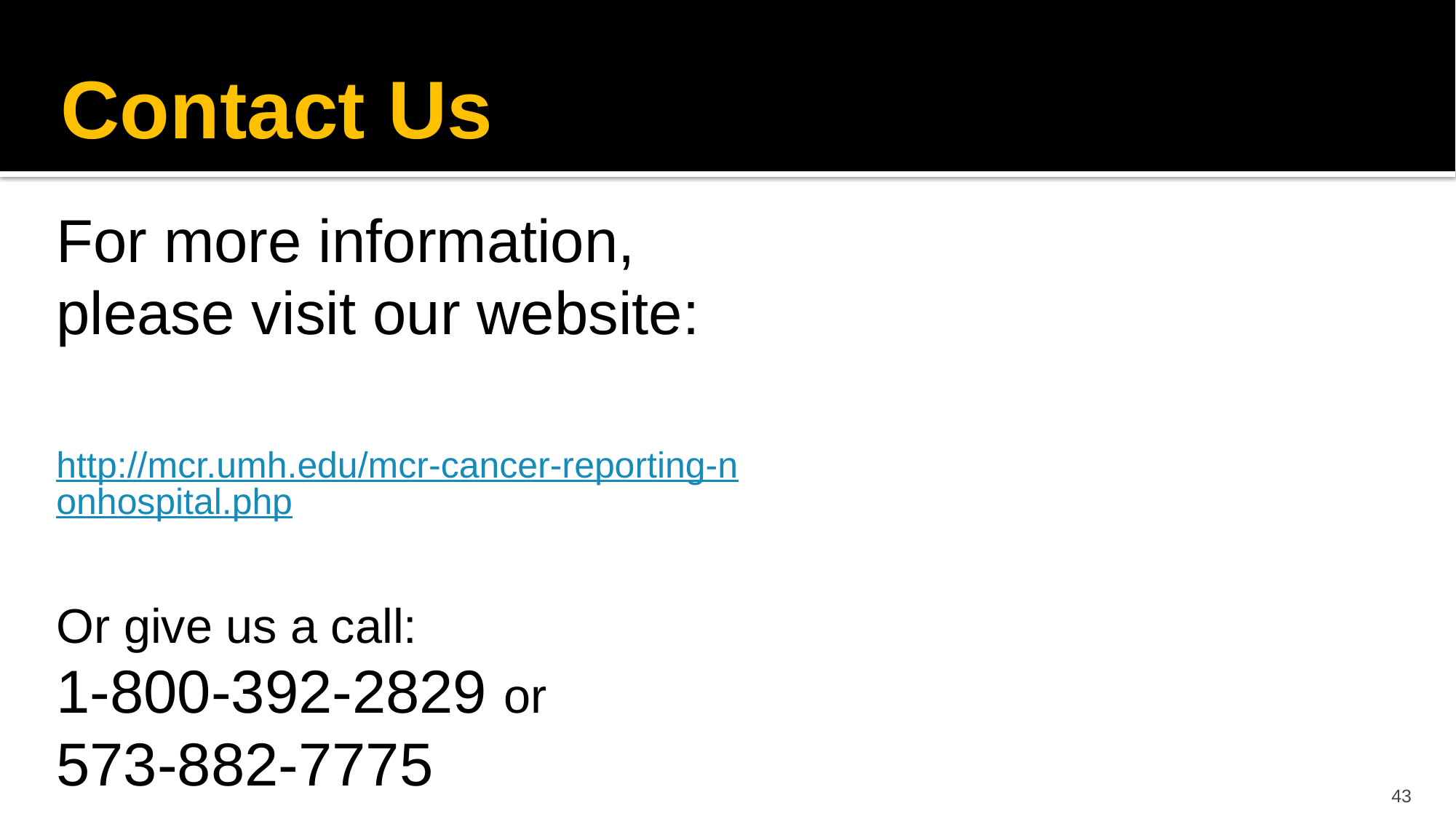

# Contact Us
For more information, please visit our website:

http://mcr.umh.edu/mcr-cancer-reporting-nonhospital.php

Or give us a call:
1-800-392-2829 or
573-882-7775

43